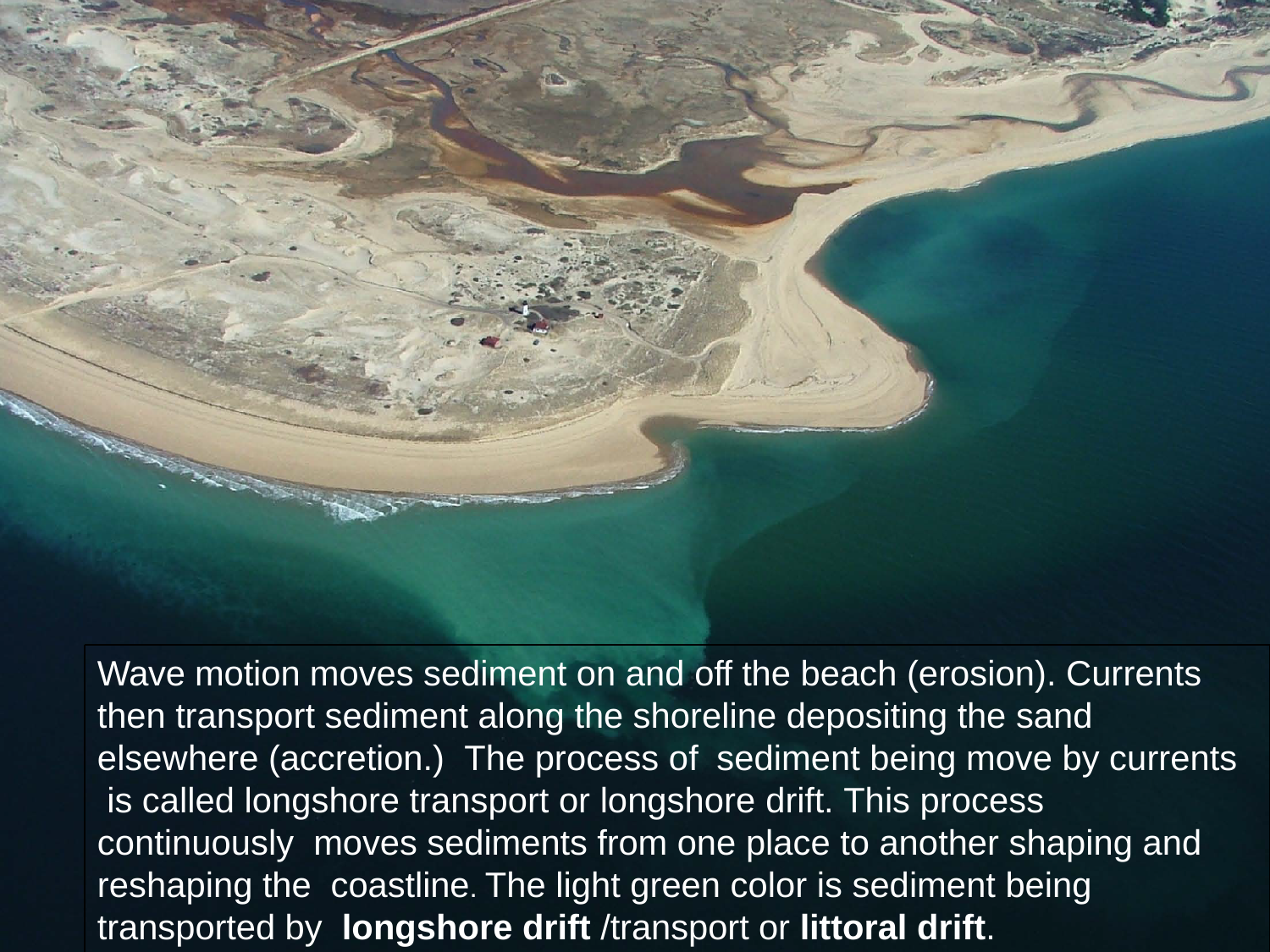

Wave motion moves sediment on and off the beach (erosion). Currents  then transport sediment along the shoreline depositing the sand  elsewhere (accretion.)	The process of	sediment being move by currents  is called longshore transport or longshore drift. This process continuously  moves sediments from one place to another shaping and reshaping the  coastline. The light green color is sediment being transported by  longshore drift /transport or littoral drift.